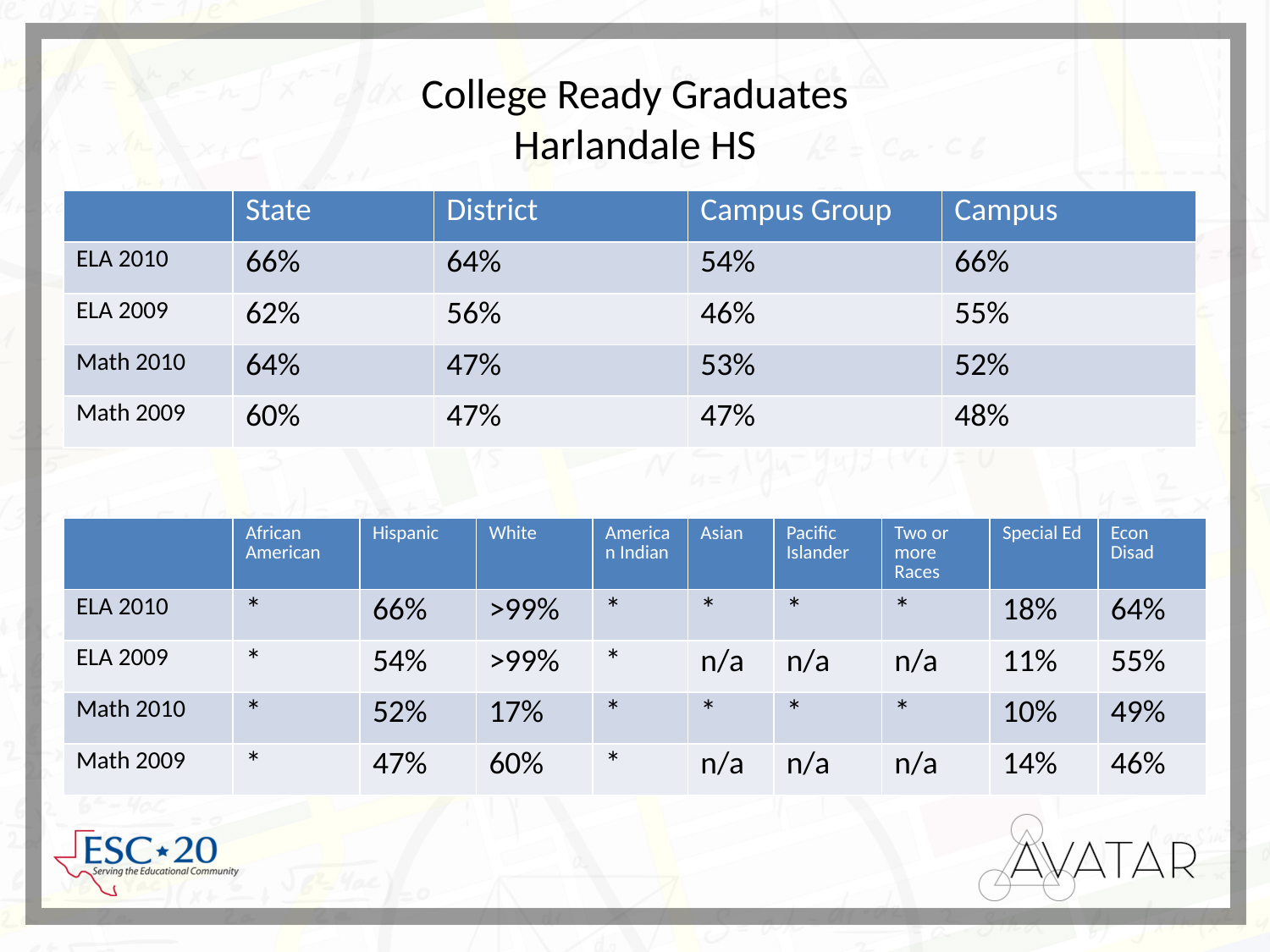

# College Ready Graduates Harlandale HS
|  | State | District | Campus Group | Campus |
| --- | --- | --- | --- | --- |
| ELA 2010 | 66% | 64% | 54% | 66% |
| ELA 2009 | 62% | 56% | 46% | 55% |
| Math 2010 | 64% | 47% | 53% | 52% |
| Math 2009 | 60% | 47% | 47% | 48% |
|  | African American | Hispanic | White | American Indian | Asian | Pacific Islander | Two or more Races | Special Ed | Econ Disad |
| --- | --- | --- | --- | --- | --- | --- | --- | --- | --- |
| ELA 2010 | \* | 66% | >99% | \* | \* | \* | \* | 18% | 64% |
| ELA 2009 | \* | 54% | >99% | \* | n/a | n/a | n/a | 11% | 55% |
| Math 2010 | \* | 52% | 17% | \* | \* | \* | \* | 10% | 49% |
| Math 2009 | \* | 47% | 60% | \* | n/a | n/a | n/a | 14% | 46% |